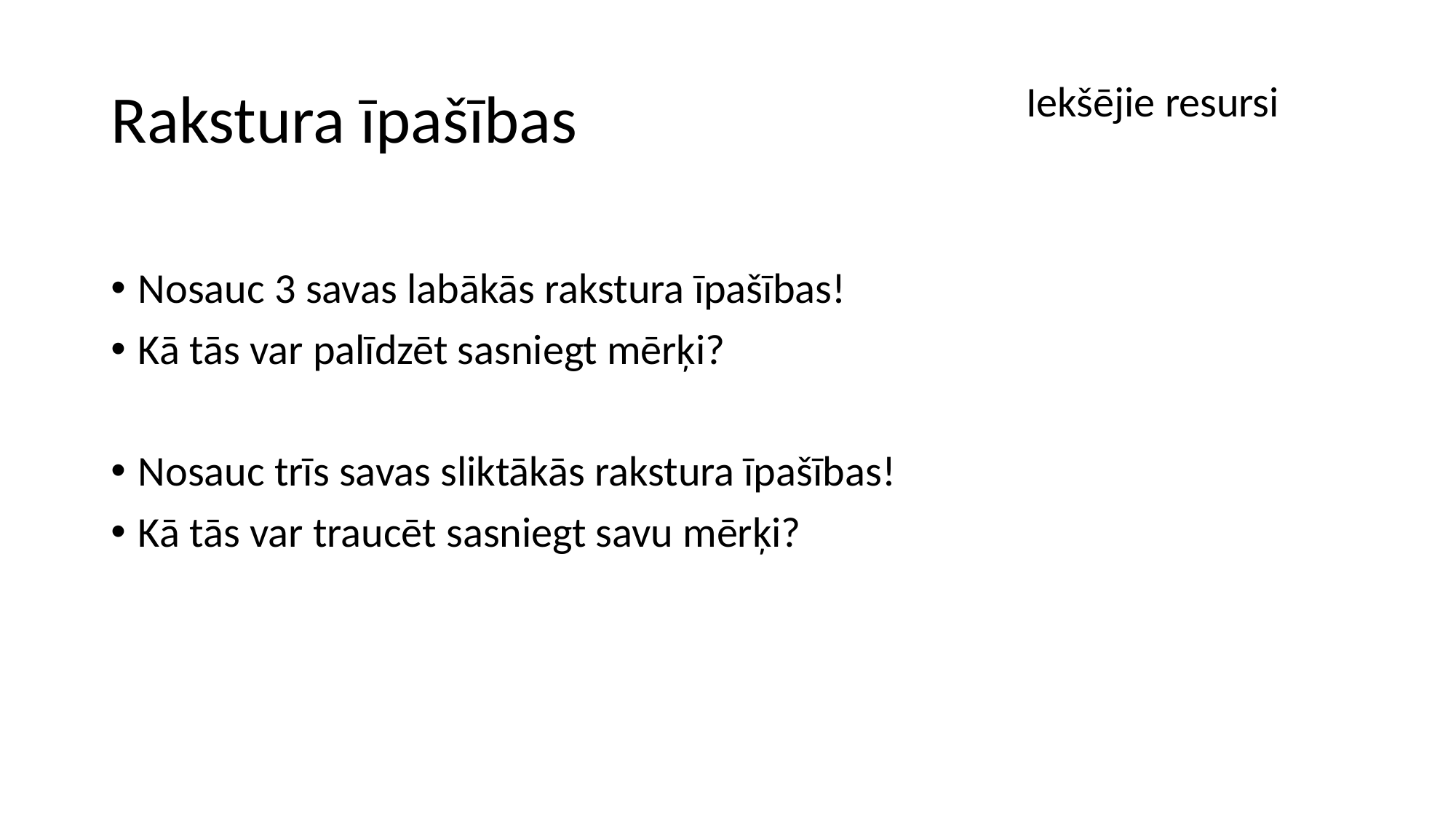

# Rakstura īpašības
Iekšējie resursi
Nosauc 3 savas labākās rakstura īpašības!
Kā tās var palīdzēt sasniegt mērķi?

Nosauc trīs savas sliktākās rakstura īpašības!
Kā tās var traucēt sasniegt savu mērķi?